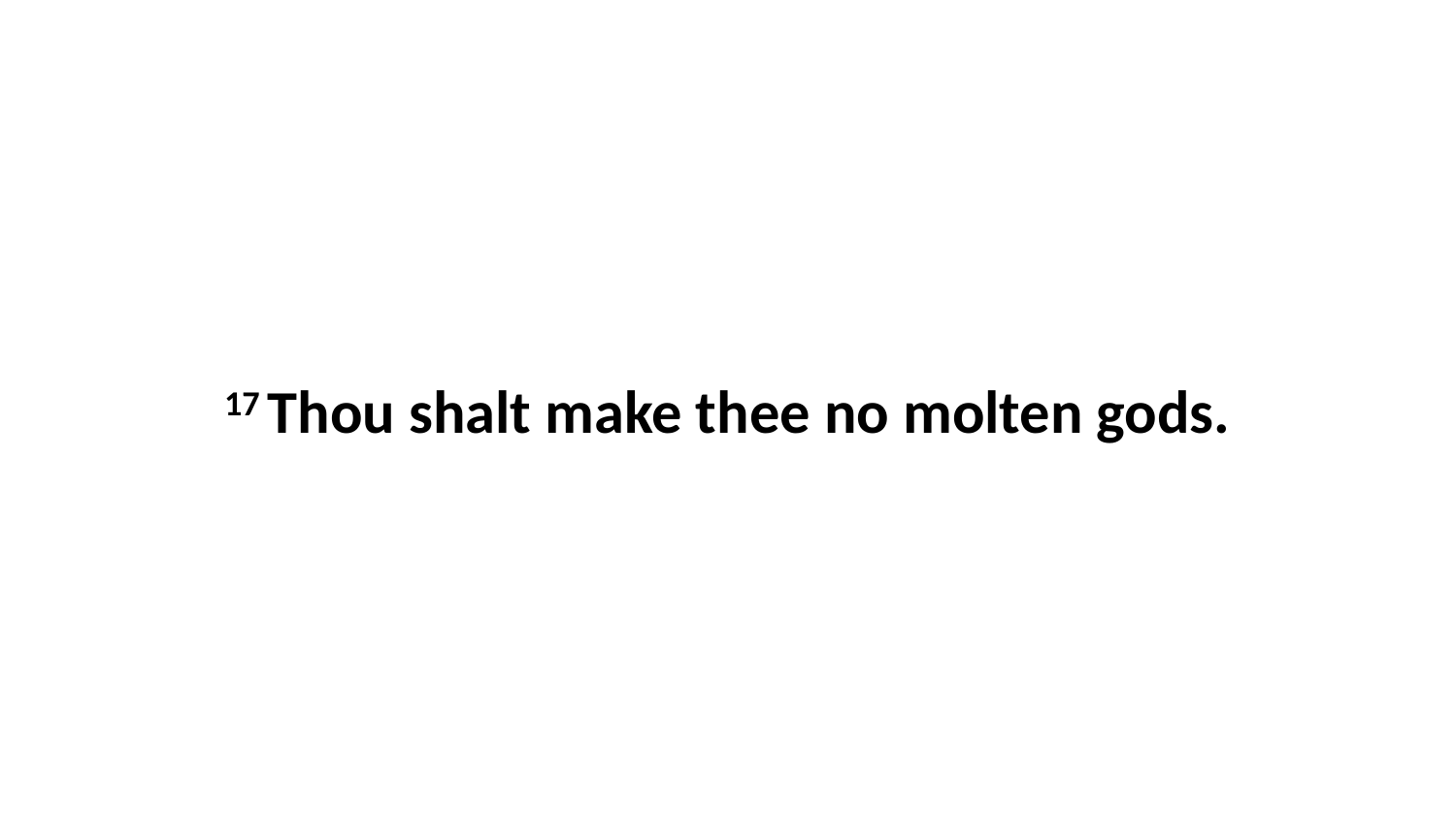

17 Thou shalt make thee no molten gods.